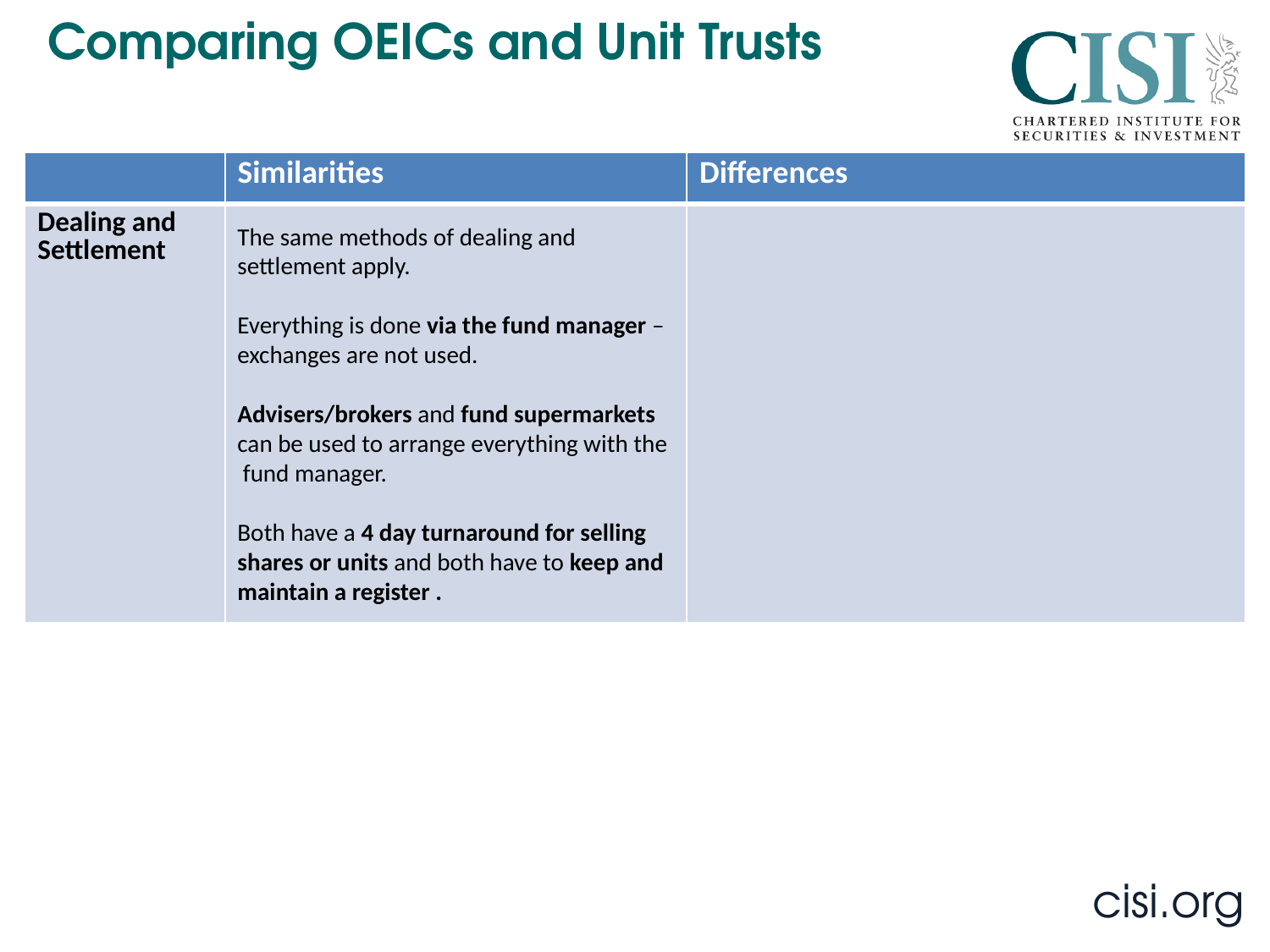

# Comparing OEICs and Unit Trusts
|  | Similarities | Differences |
| --- | --- | --- |
| Dealing and Settlement |  |  |
The same methods of dealing and settlement apply.

Everything is done via the fund manager – exchanges are not used.

Advisers/brokers and fund supermarkets can be used to arrange everything with the  fund manager.

Both have a 4 day turnaround for selling shares or units and both have to keep and maintain a register .